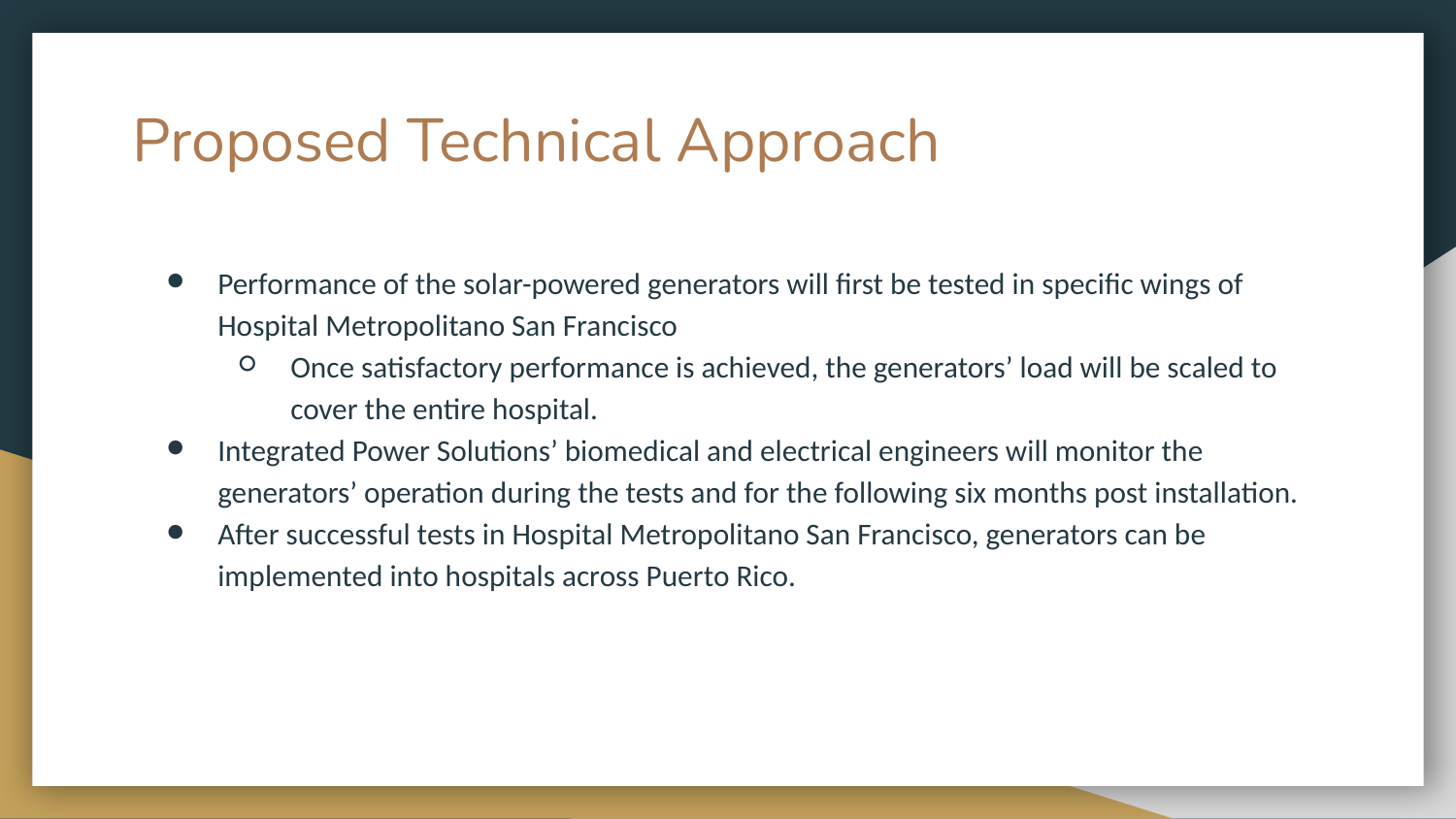

# Proposed Technical Approach
Performance of the solar-powered generators will first be tested in specific wings of    Hospital Metropolitano San Francisco
Once satisfactory performance is achieved, the generators’ load will be scaled to cover the entire hospital.
Integrated Power Solutions’ biomedical and electrical engineers will monitor the generators’ operation during the tests and for the following six months post installation.
After successful tests in Hospital Metropolitano San Francisco, generators can be implemented into hospitals across Puerto Rico.